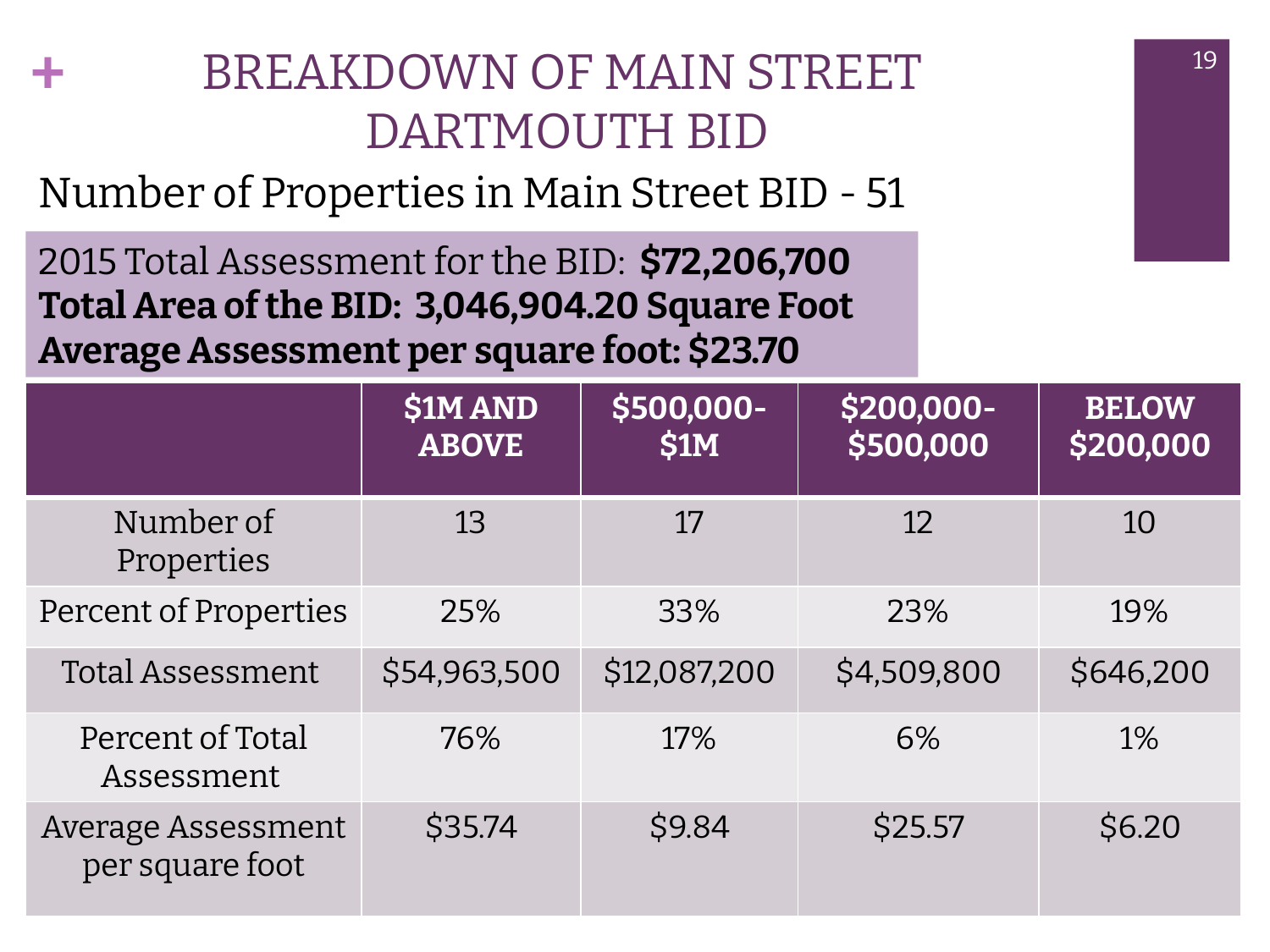

19
# BREAKDOWN OF MAIN STREET DARTMOUTH BID
Number of Properties in Main Street BID - 51
2015 Total Assessment for the BID:  $72,206,700
Total Area of the BID:  3,046,904.20 Square Foot
Average Assessment per square foot: $23.70
|  | $1M AND ABOVE | $500,000-$1M | $200,000-$500,000 | BELOW $200,000 |
| --- | --- | --- | --- | --- |
| Number of Properties | 13 | 17 | 12 | 10 |
| Percent of Properties | 25% | 33% | 23% | 19% |
| Total Assessment | $54,963,500 | $12,087,200 | $4,509,800 | $646,200 |
| Percent of Total Assessment | 76% | 17% | 6% | 1% |
| Average Assessment per square foot | $35.74 | $9.84 | $25.57 | $6.20 |